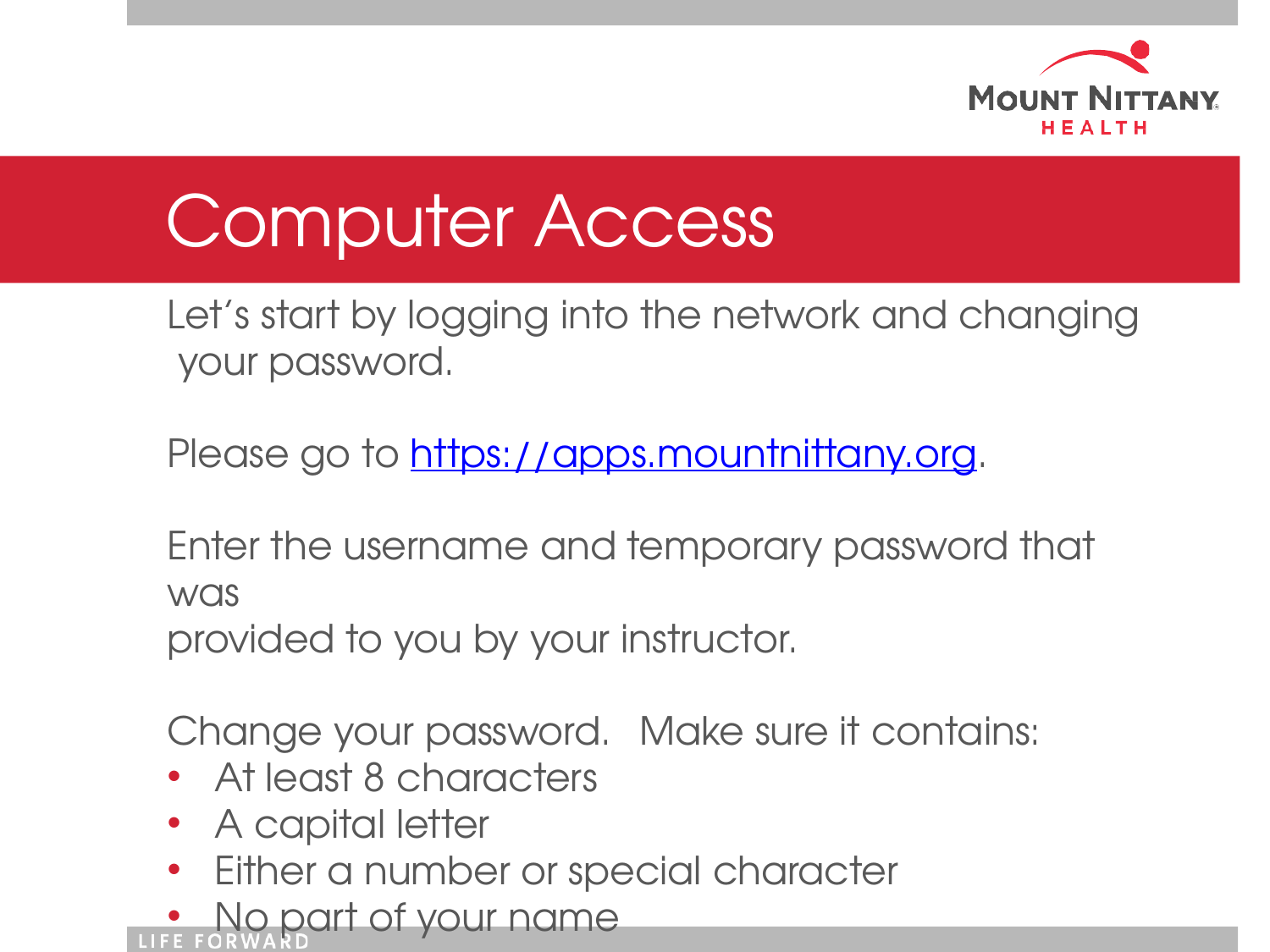

# Computer Access
Let’s start by logging into the network and changing  your password.

Please go to https://apps.mountnittany.org.

Enter the username and temporary password that was
provided to you by your instructor.

Change your password.	Make sure it contains:
At least 8 characters
A capital letter
Either a number or special character
No part of your name